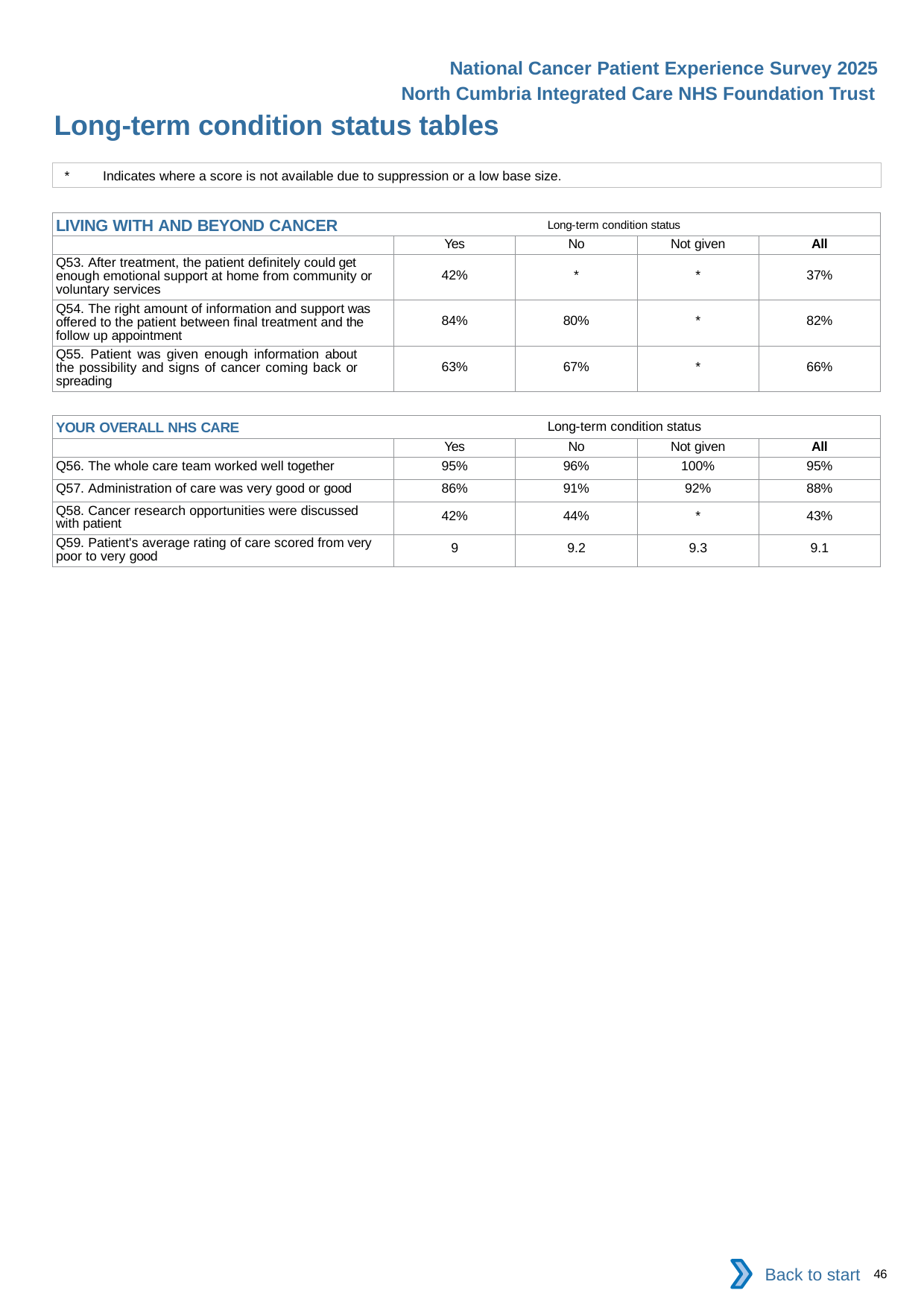

National Cancer Patient Experience Survey 2025
North Cumbria Integrated Care NHS Foundation Trust
Long-term condition status tables (4)
*	Indicates where a score is not available due to suppression or a low base size.
| LIVING WITH AND BEYOND CANCER Long-term condition status |  |  |  |  |
| --- | --- | --- | --- | --- |
|  | Yes | No | Not given | All |
| Q53. After treatment, the patient definitely could get enough emotional support at home from community or voluntary services | 42% | \* | \* | 37% |
| Q54. The right amount of information and support was offered to the patient between final treatment and the follow up appointment | 84% | 80% | \* | 82% |
| Q55. Patient was given enough information about the possibility and signs of cancer coming back or spreading | 63% | 67% | \* | 66% |
| YOUR OVERALL NHS CARE Long-term condition status |  |  |  |  |
| --- | --- | --- | --- | --- |
|  | Yes | No | Not given | All |
| Q56. The whole care team worked well together | 95% | 96% | 100% | 95% |
| Q57. Administration of care was very good or good | 86% | 91% | 92% | 88% |
| Q58. Cancer research opportunities were discussed with patient | 42% | 44% | \* | 43% |
| Q59. Patient's average rating of care scored from very poor to very good | 9 | 9.2 | 9.3 | 9.1 |
Back to start

46